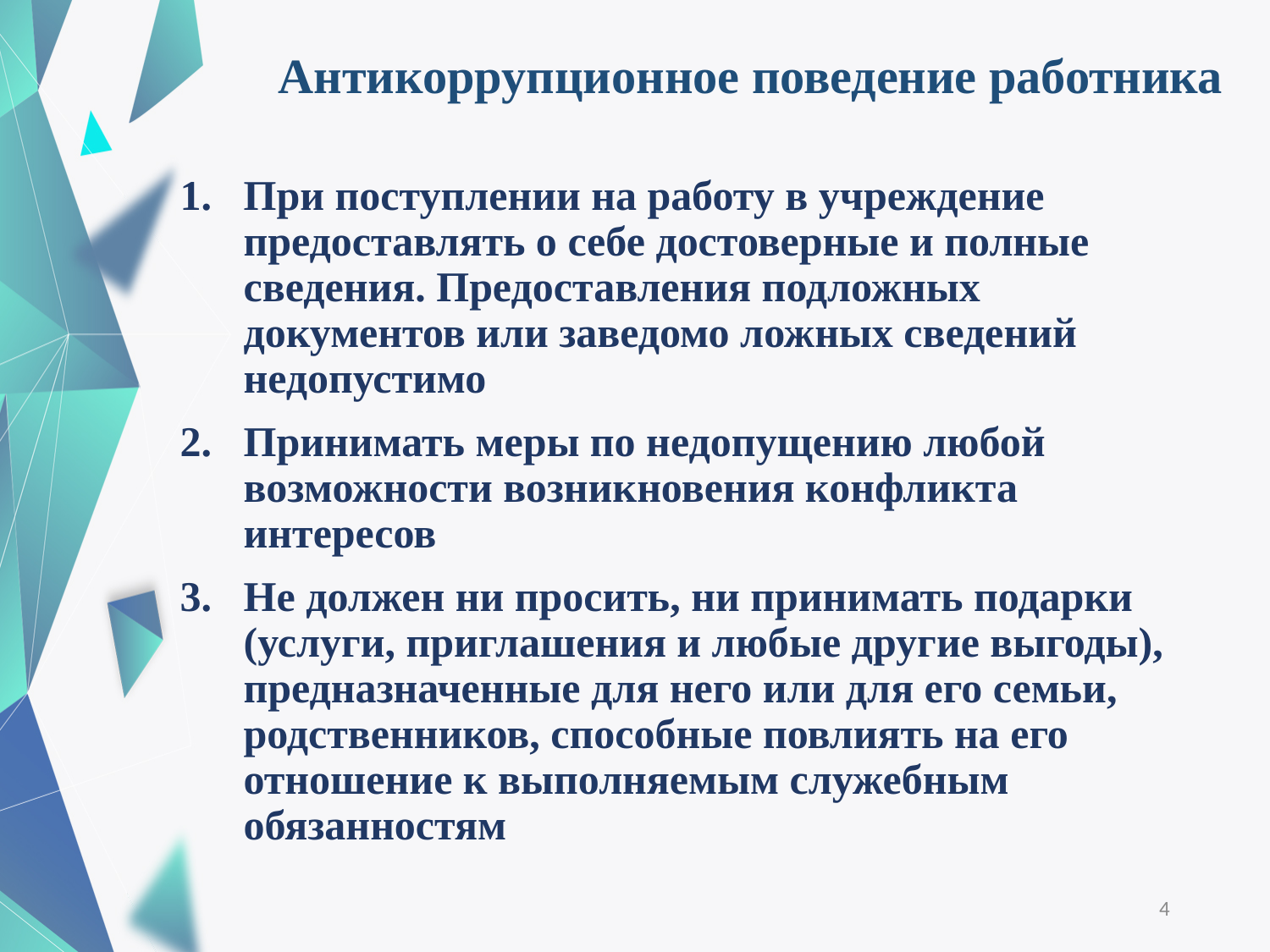

Антикоррупционное поведение работника
При поступлении на работу в учреждение предоставлять о себе достоверные и полные сведения. Предоставления подложных документов или заведомо ложных сведений недопустимо
Принимать меры по недопущению любой возможности возникновения конфликта интересов
Не должен ни просить, ни принимать подарки (услуги, приглашения и любые другие выгоды), предназначенные для него или для его семьи, родственников, способные повлиять на его отношение к выполняемым служебным обязанностям
4